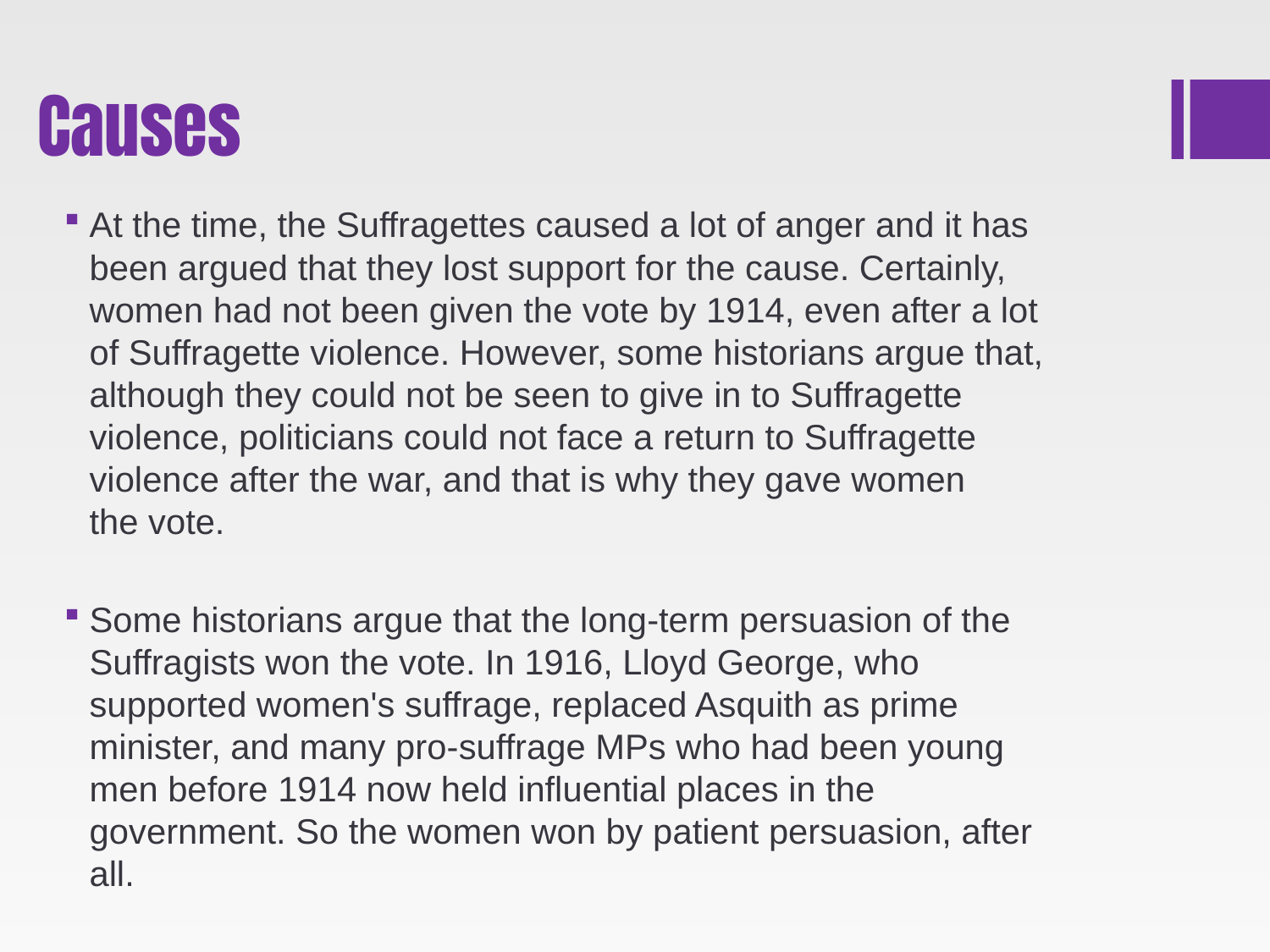

# Causes
At the time, the Suffragettes caused a lot of anger and it has been argued that they lost support for the cause. Certainly, women had not been given the vote by 1914, even after a lot of Suffragette violence. However, some historians argue that, although they could not be seen to give in to Suffragette violence, politicians could not face a return to Suffragette violence after the war, and that is why they gave women the vote.

Some historians argue that the long-term persuasion of the Suffragists won the vote. In 1916, Lloyd George, who supported women's suffrage, replaced Asquith as prime minister, and many pro-suffrage MPs who had been young men before 1914 now held influential places in the government. So the women won by patient persuasion, after all.